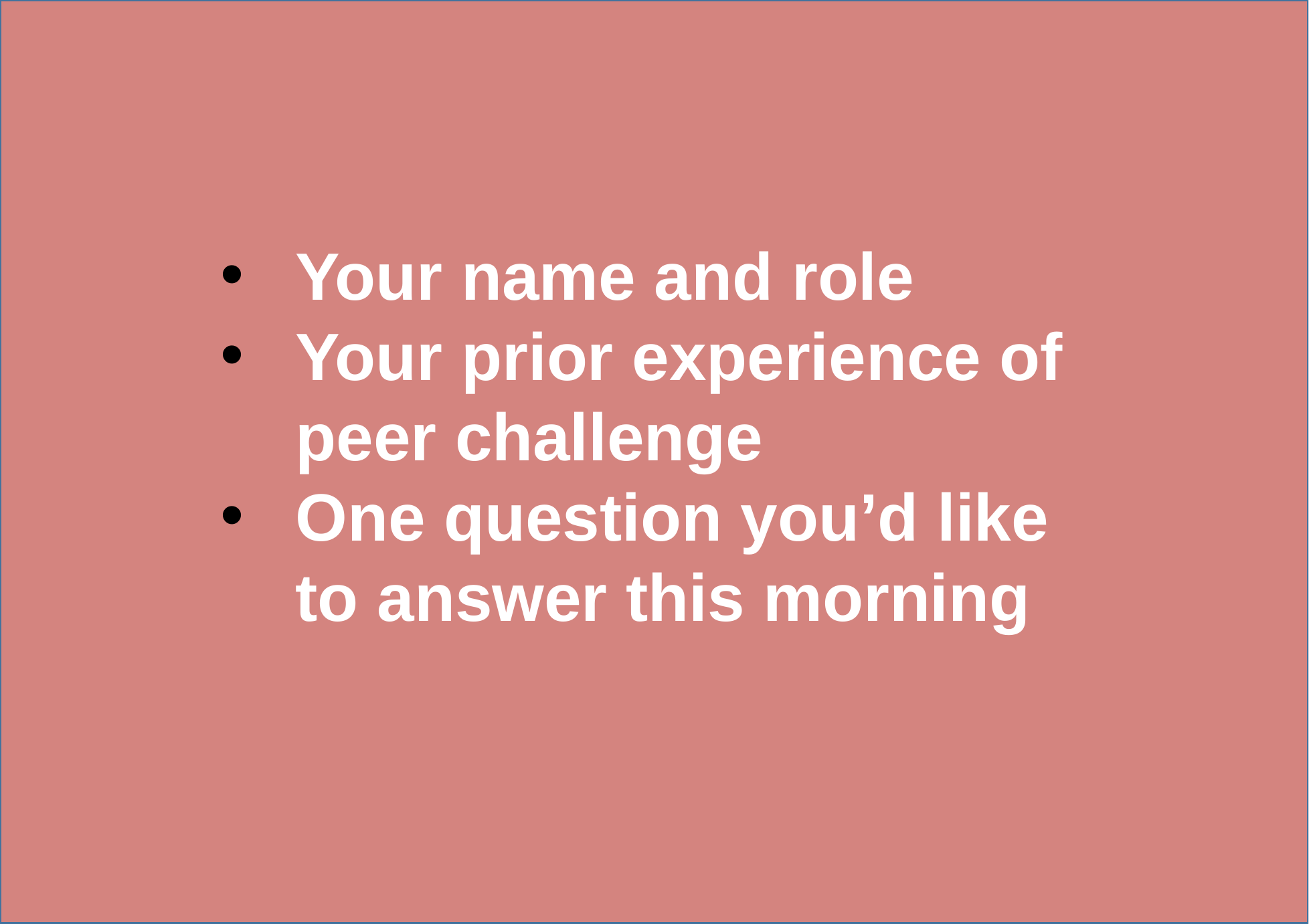

Your name and role
Your prior experience of peer challenge
One question you’d like to answer this morning

What are the enablers to making this process work well, and what are the barriers?